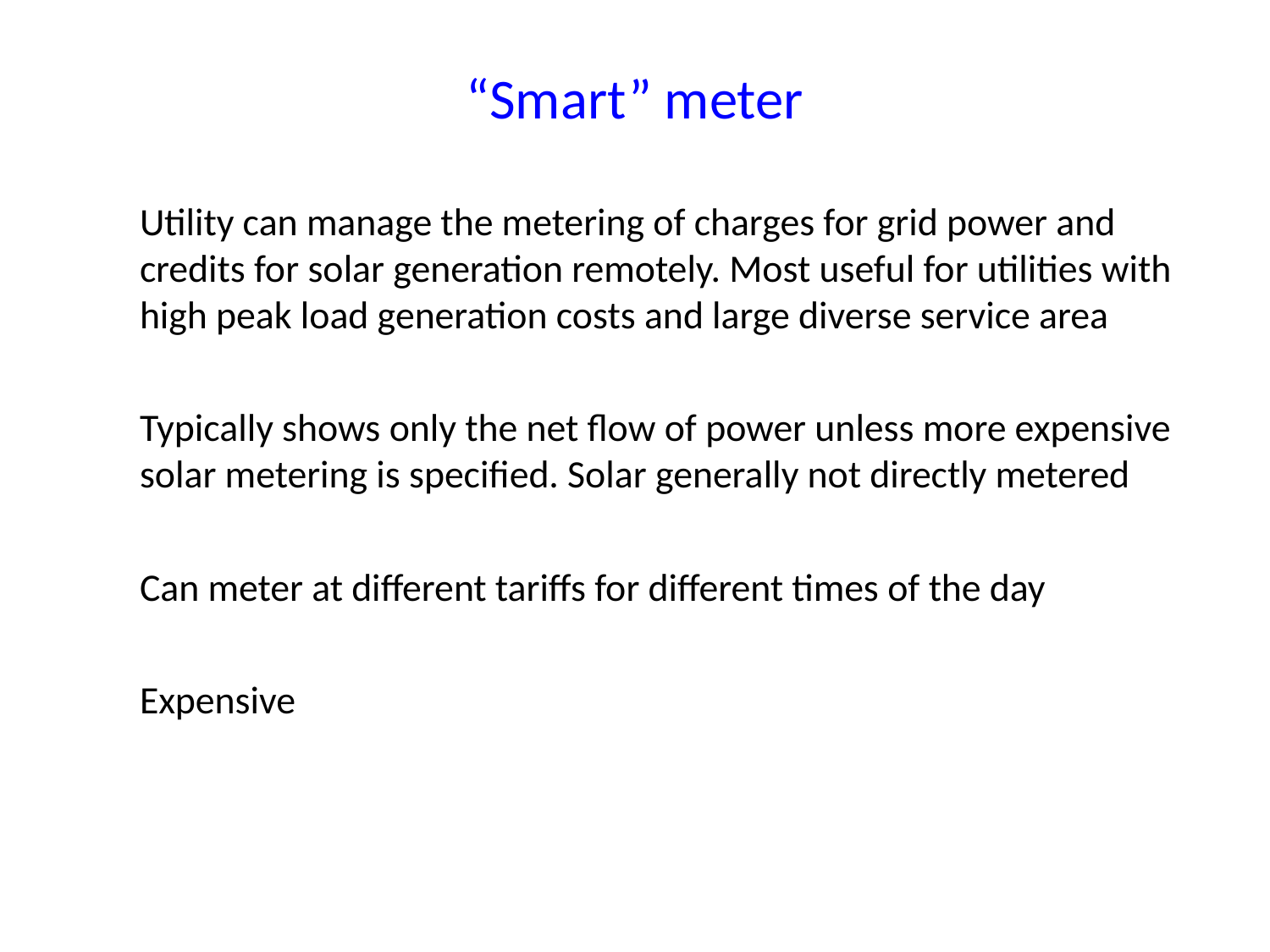

“Smart” meter
Utility can manage the metering of charges for grid power and credits for solar generation remotely. Most useful for utilities with high peak load generation costs and large diverse service area
Typically shows only the net flow of power unless more expensive solar metering is specified. Solar generally not directly metered
Can meter at different tariffs for different times of the day
Expensive